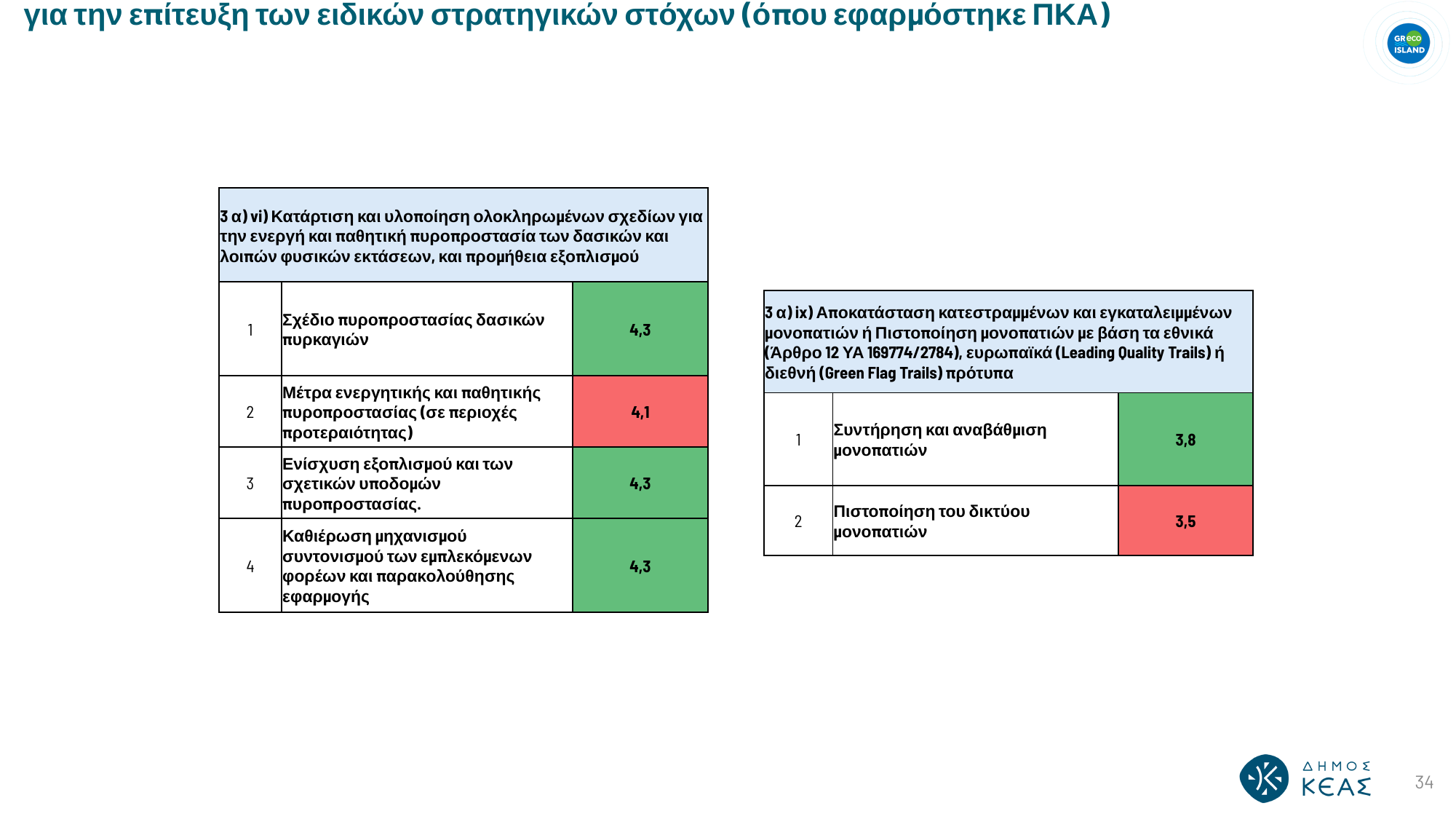

Πυλώνας 3: Προστασία Περιβάλλοντος - Αποτελέσματα αξιολόγησης εναλλακτικών επιλογών για την επίτευξη των ειδικών στρατηγικών στόχων (όπου εφαρμόστηκε ΠΚΑ)
| 3 α) vi) Κατάρτιση και υλοποίηση ολοκληρωμένων σχεδίων για την ενεργή και παθητική πυροπροστασία των δασικών και λοιπών φυσικών εκτάσεων, και προμήθεια εξοπλισμού |  |  |
| --- | --- | --- |
| 1 | Σχέδιο πυροπροστασίας δασικών πυρκαγιών | 4,3 |
| 2 | Μέτρα ενεργητικής και παθητικής πυροπροστασίας (σε περιοχές προτεραιότητας) | 4,1 |
| 3 | Ενίσχυση εξοπλισμού και των σχετικών υποδομών πυροπροστασίας. | 4,3 |
| 4 | Καθιέρωση μηχανισμού συντονισμού των εμπλεκόμενων φορέων και παρακολούθησης εφαρμογής | 4,3 |
| 3 α) ix) Αποκατάσταση κατεστραμμένων και εγκαταλειμμένων μονοπατιών ή Πιστοποίηση μονοπατιών με βάση τα εθνικά (Άρθρο 12 ΥΑ 169774/2784), ευρωπαϊκά (Leading Quality Trails) ή διεθνή (Green Flag Trails) πρότυπα |  |  |
| --- | --- | --- |
| 1 | Συντήρηση και αναβάθμιση μονοπατιών | 3,8 |
| 2 | Πιστοποίηση του δικτύου μονοπατιών | 3,5 |
34